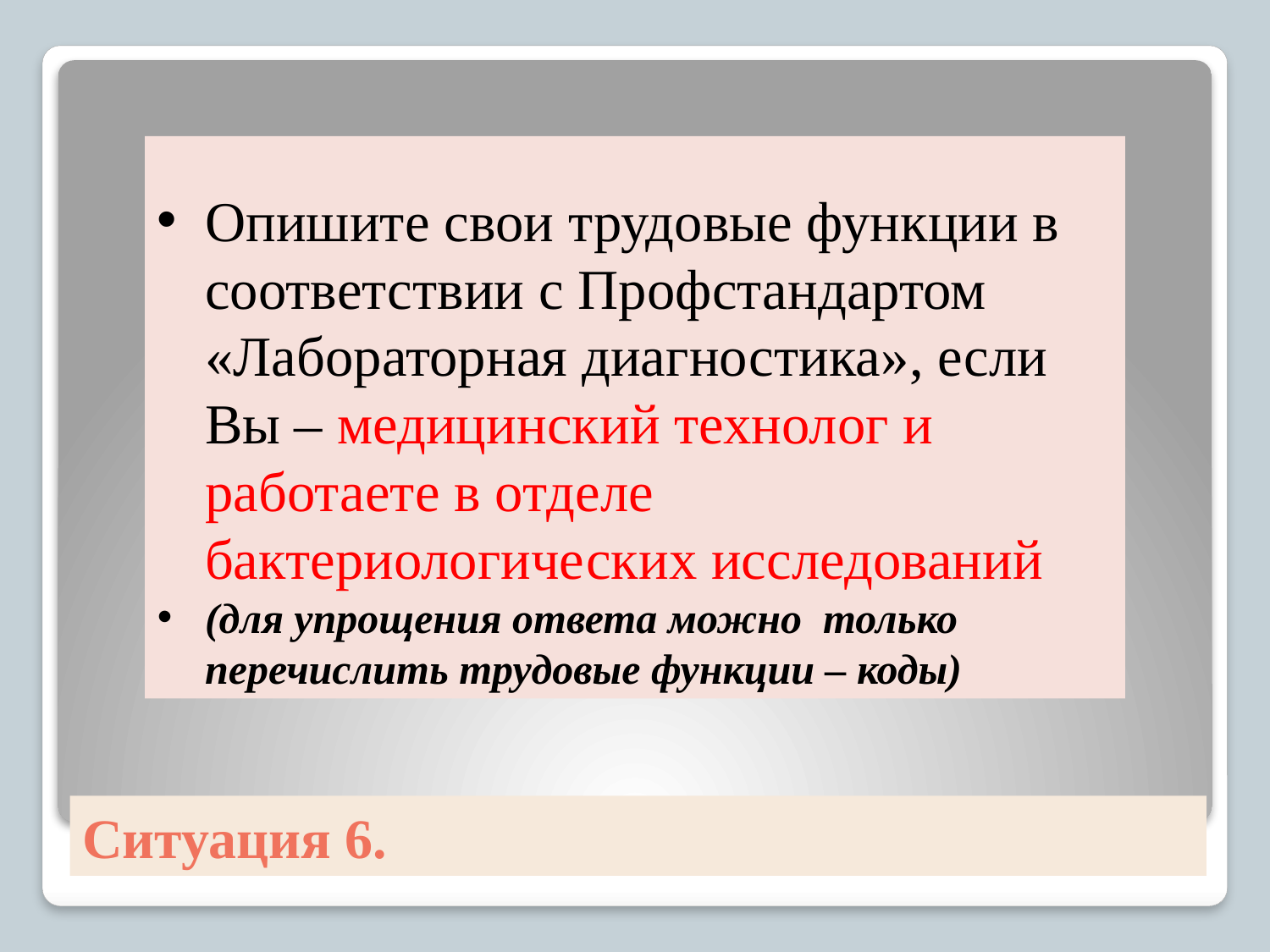

Опишите свои трудовые функции в соответствии с Профстандартом «Лабораторная диагностика», если Вы – медицинский технолог и работаете в отделе бактериологических исследований
(для упрощения ответа можно  только перечислить трудовые функции – коды)
# Ситуация 6.